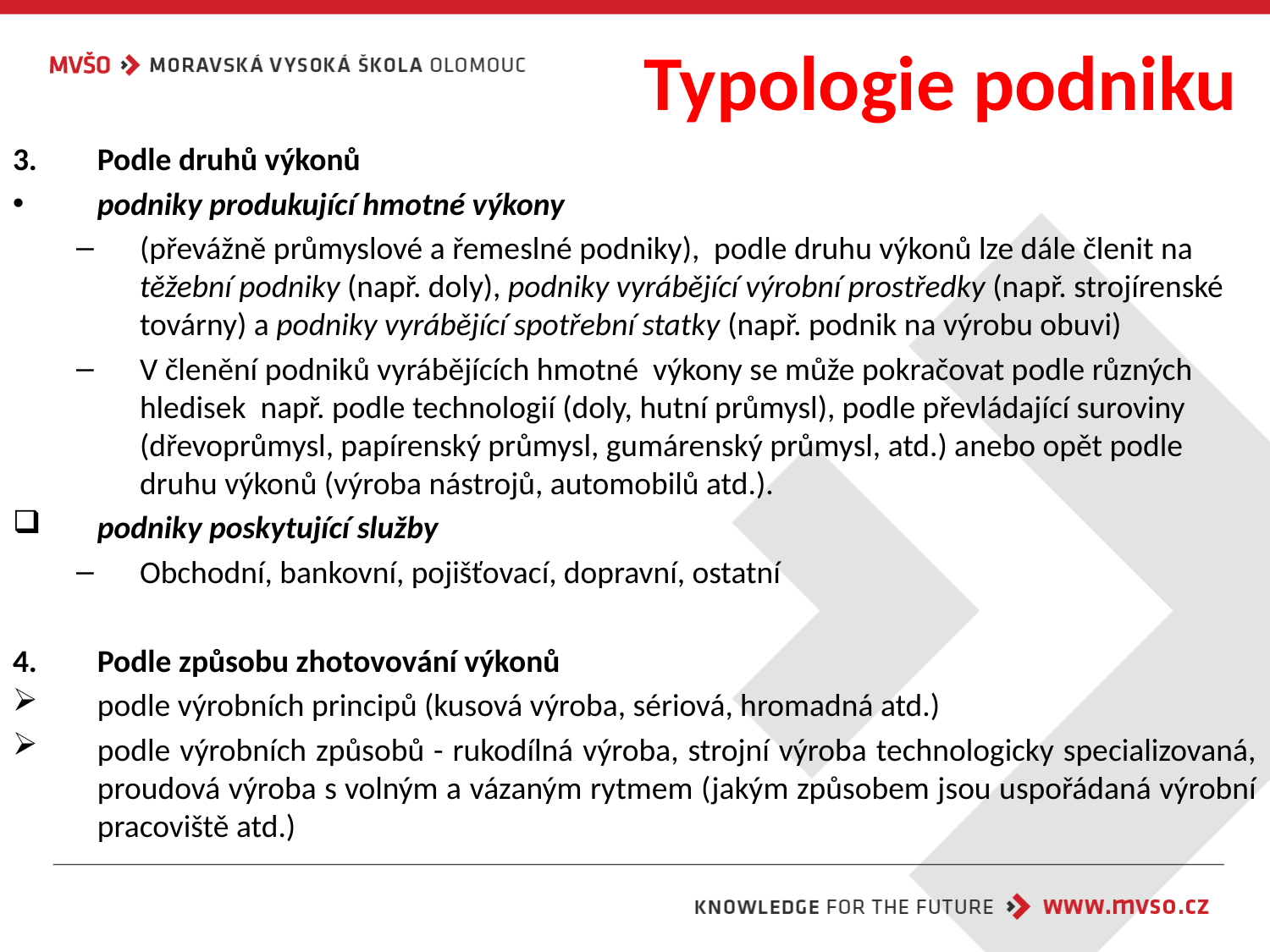

Typologie podniku
Podle druhů výkonů
podniky produkující hmotné výkony
(převážně průmyslové a řemeslné podniky),  podle druhu výkonů lze dále členit na těžební podniky (např. doly), podniky vyrábějící výrobní prostředky (např. strojírenské továrny) a podniky vyrábějící spotřební statky (např. podnik na výrobu obuvi)
V členění podniků vyrábějících hmotné  výkony se může pokračovat podle různých hledisek  např. podle technologií (doly, hutní průmysl), podle převládající suroviny (dřevoprůmysl, papírenský průmysl, gumárenský průmysl, atd.) anebo opět podle druhu výkonů (výroba nástrojů, automobilů atd.).
podniky poskytující služby
Obchodní, bankovní, pojišťovací, dopravní, ostatní

Podle způsobu zhotovování výkonů
podle výrobních principů (kusová výroba, sériová, hromadná atd.)
podle výrobních způsobů - rukodílná výroba, strojní výroba technologicky specializovaná, proudová výroba s volným a vázaným rytmem (jakým způsobem jsou uspořádaná výrobní pracoviště atd.)